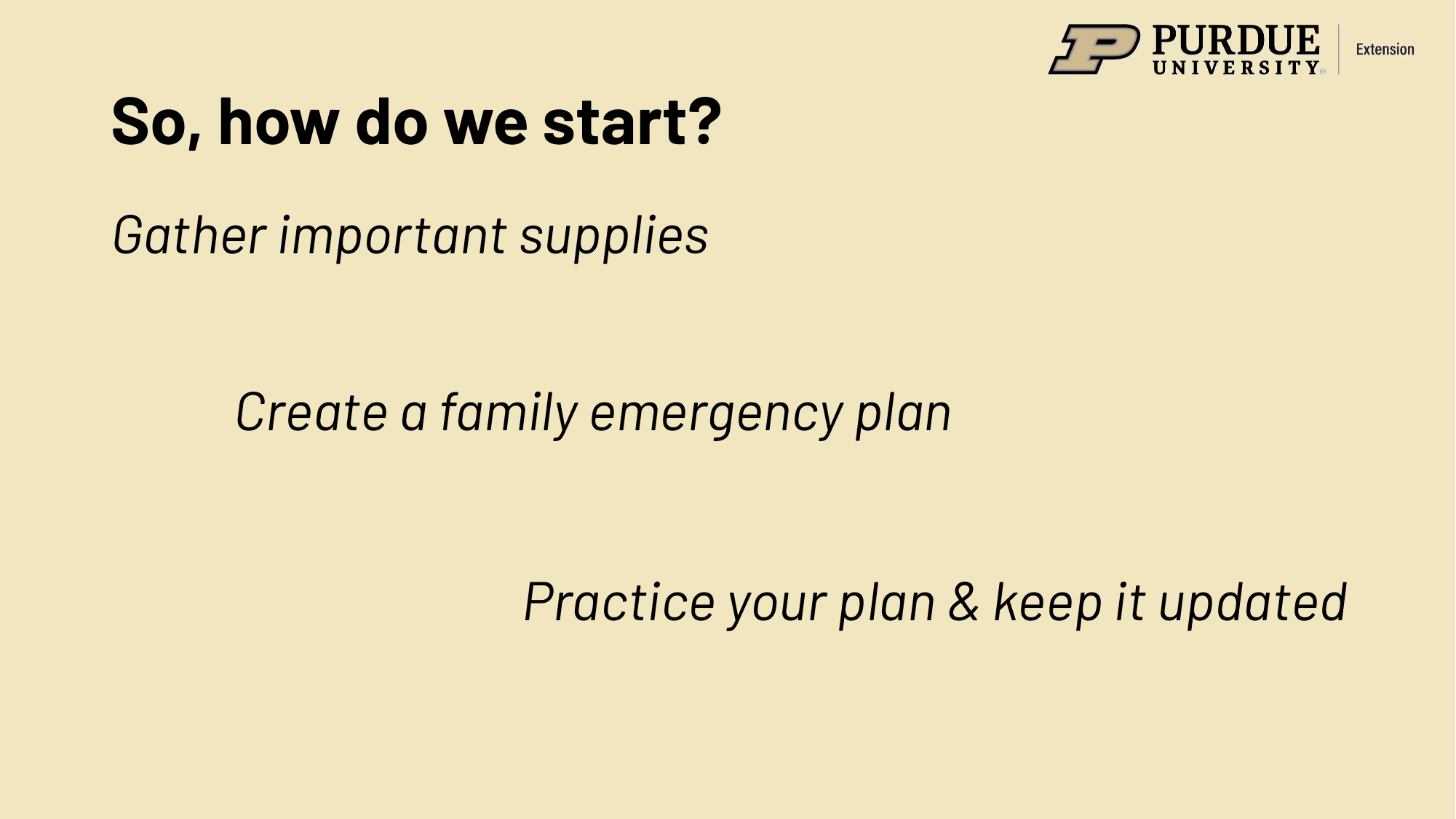

# So, how do we start?
Gather important supplies
Create a family emergency plan
Practice your plan & keep it updated